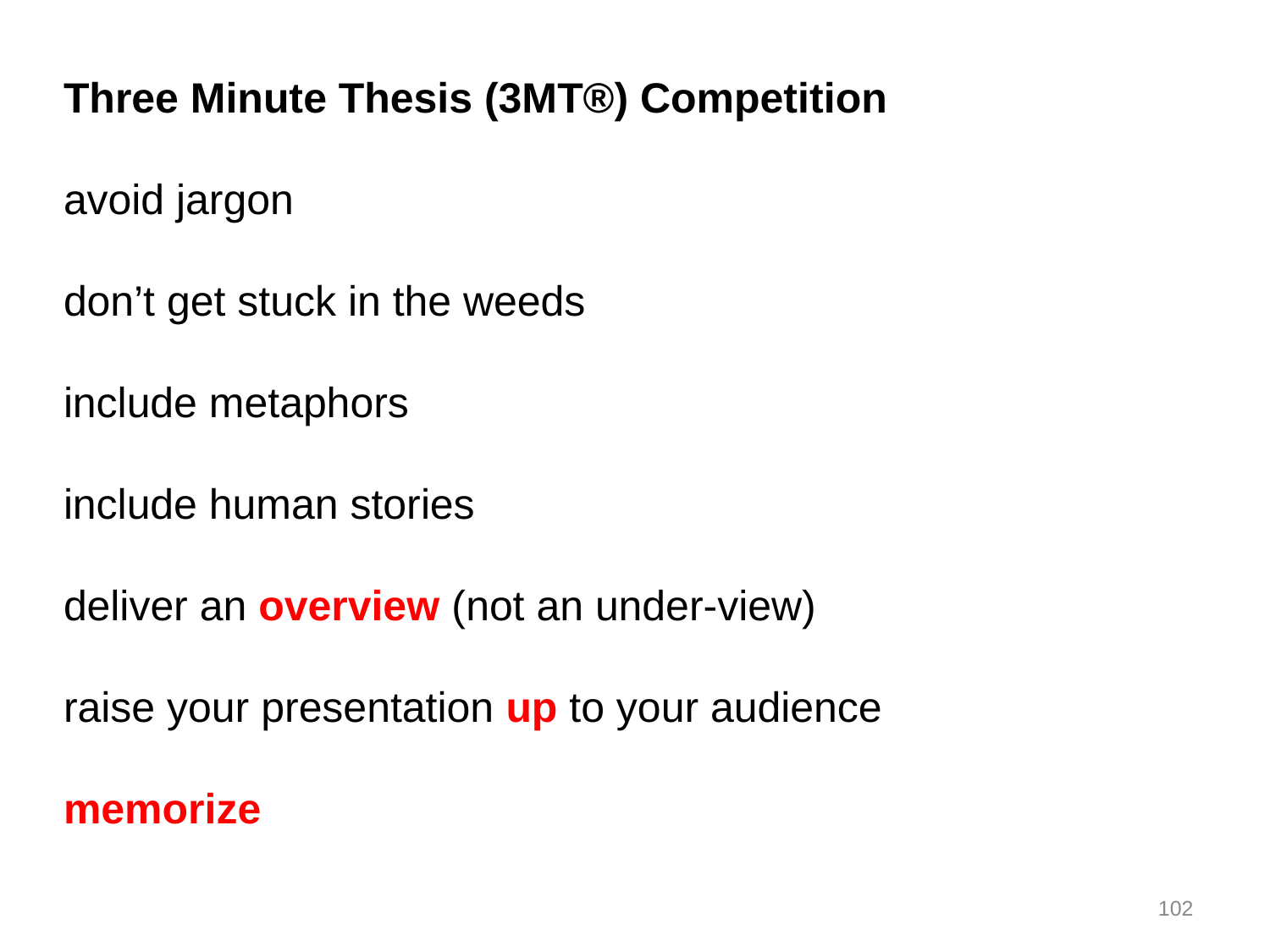

Three Minute Thesis (3MT®) Competition

avoid jargon

don’t get stuck in the weeds

include metaphors

include human stories

deliver an overview (not an under-view)

raise your presentation up to your audience

memorize
102